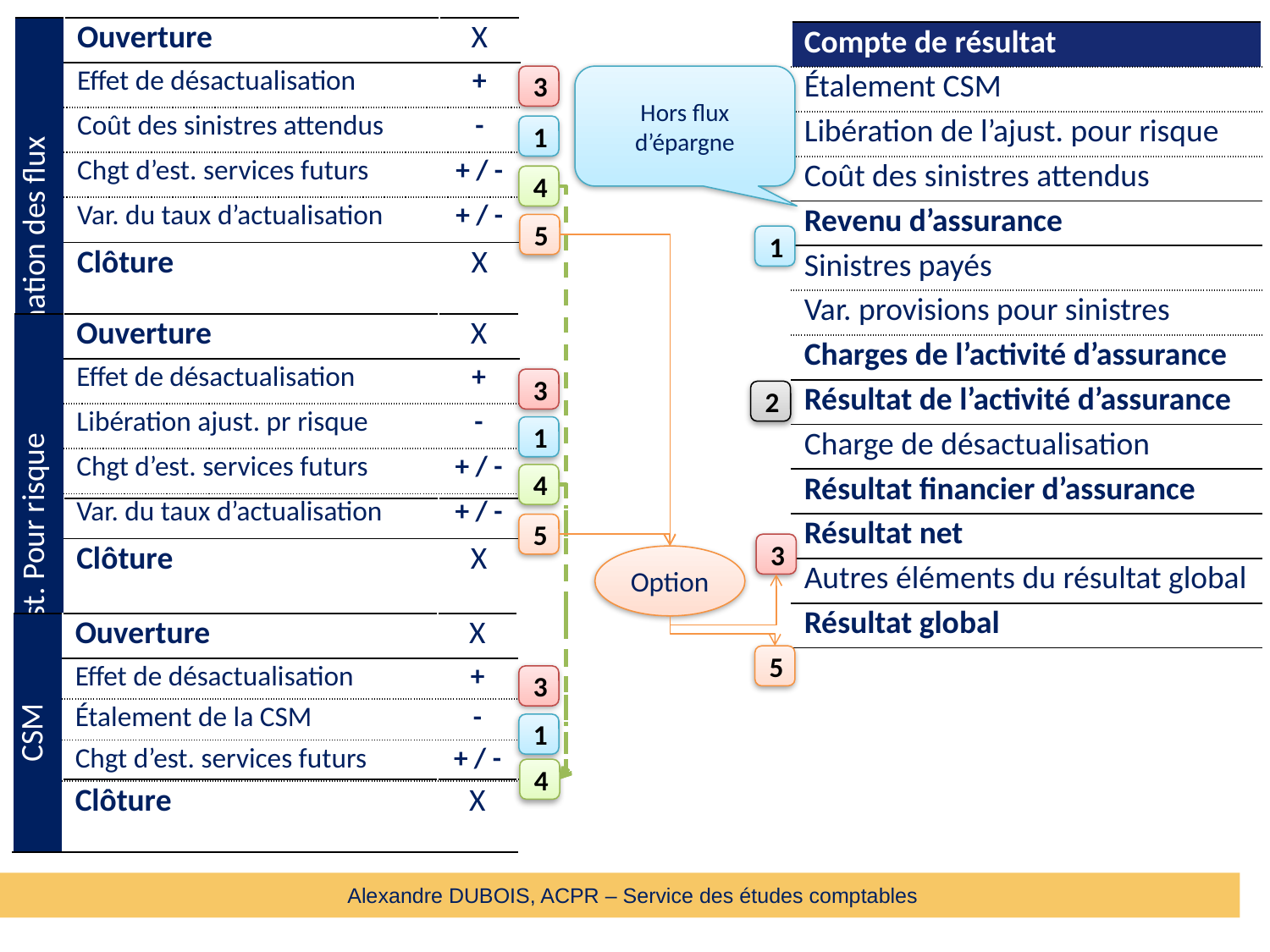

| Estimation des flux | Ouverture | X |
| --- | --- | --- |
|  | Effet de désactualisation | + |
|  | Coût des sinistres attendus | - |
|  | Chgt d’est. services futurs | + / - |
|  | Var. du taux d’actualisation | + / - |
|  | Clôture | X |
| Compte de résultat |
| --- |
| Étalement CSM |
| Libération de l’ajust. pour risque |
| Coût des sinistres attendus |
| Revenu d’assurance |
| Sinistres payés |
| Var. provisions pour sinistres |
| Charges de l’activité d’assurance |
| Résultat de l’activité d’assurance |
| Charge de désactualisation |
| Résultat financier d’assurance |
| Résultat net |
| Autres éléments du résultat global |
| Résultat global |
3
Hors flux d’épargne
1
4
5
1
| Ajust. Pour risque | Ouverture | X |
| --- | --- | --- |
|  | Effet de désactualisation | + |
|  | Libération ajust. pr risque | - |
|  | Chgt d’est. services futurs | + / - |
|  | Var. du taux d’actualisation | + / - |
|  | Clôture | X |
3
2
1
4
5
3
Option
| CSM | Ouverture | X |
| --- | --- | --- |
|  | Effet de désactualisation | + |
|  | Étalement de la CSM | - |
|  | Chgt d’est. services futurs | + / - |
|  | Clôture | X |
5
3
1
4